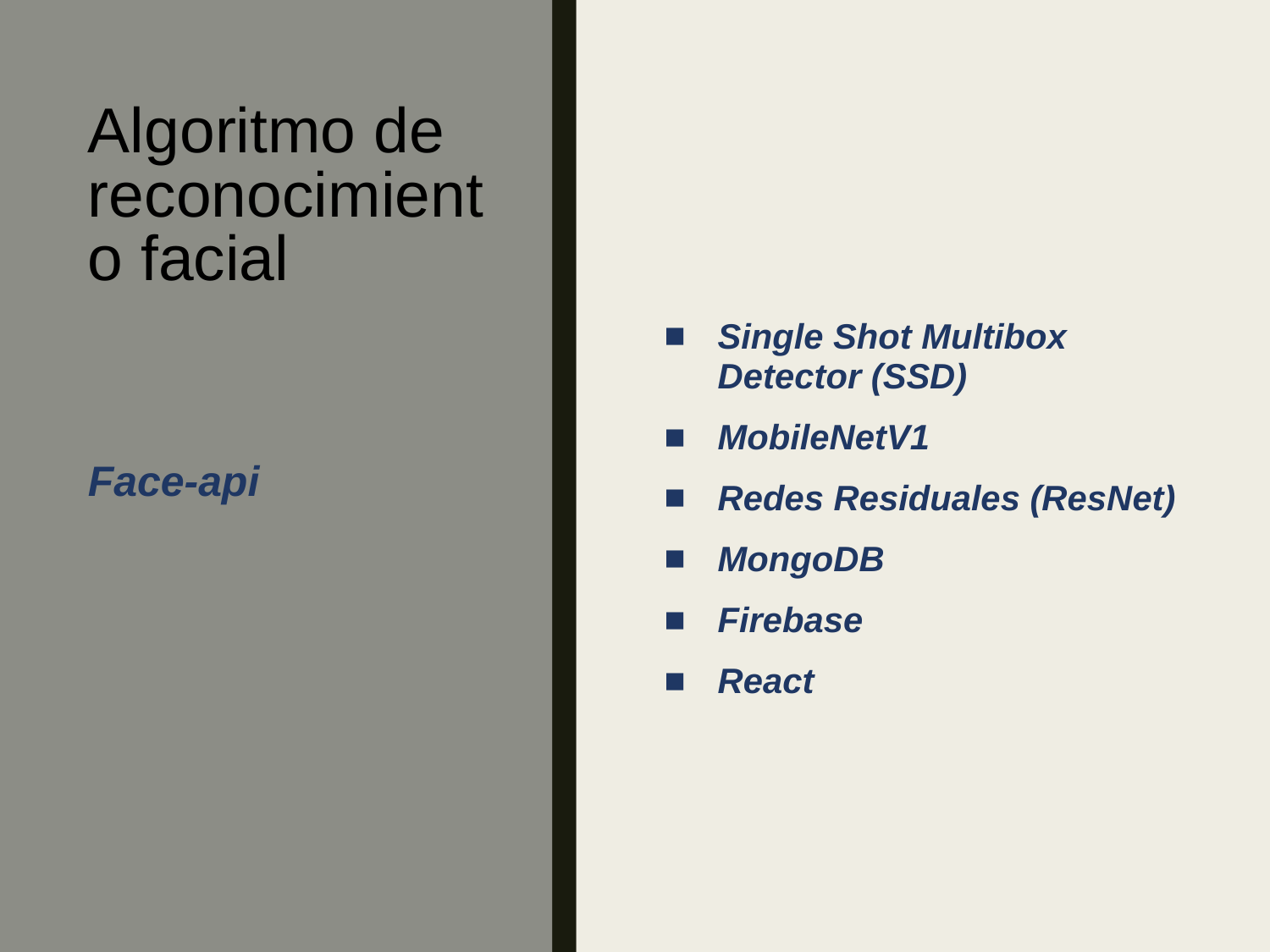

# Algoritmo de reconocimiento facial
Single Shot Multibox Detector (SSD)
MobileNetV1
Redes Residuales (ResNet)
MongoDB
Firebase
React

Face-api